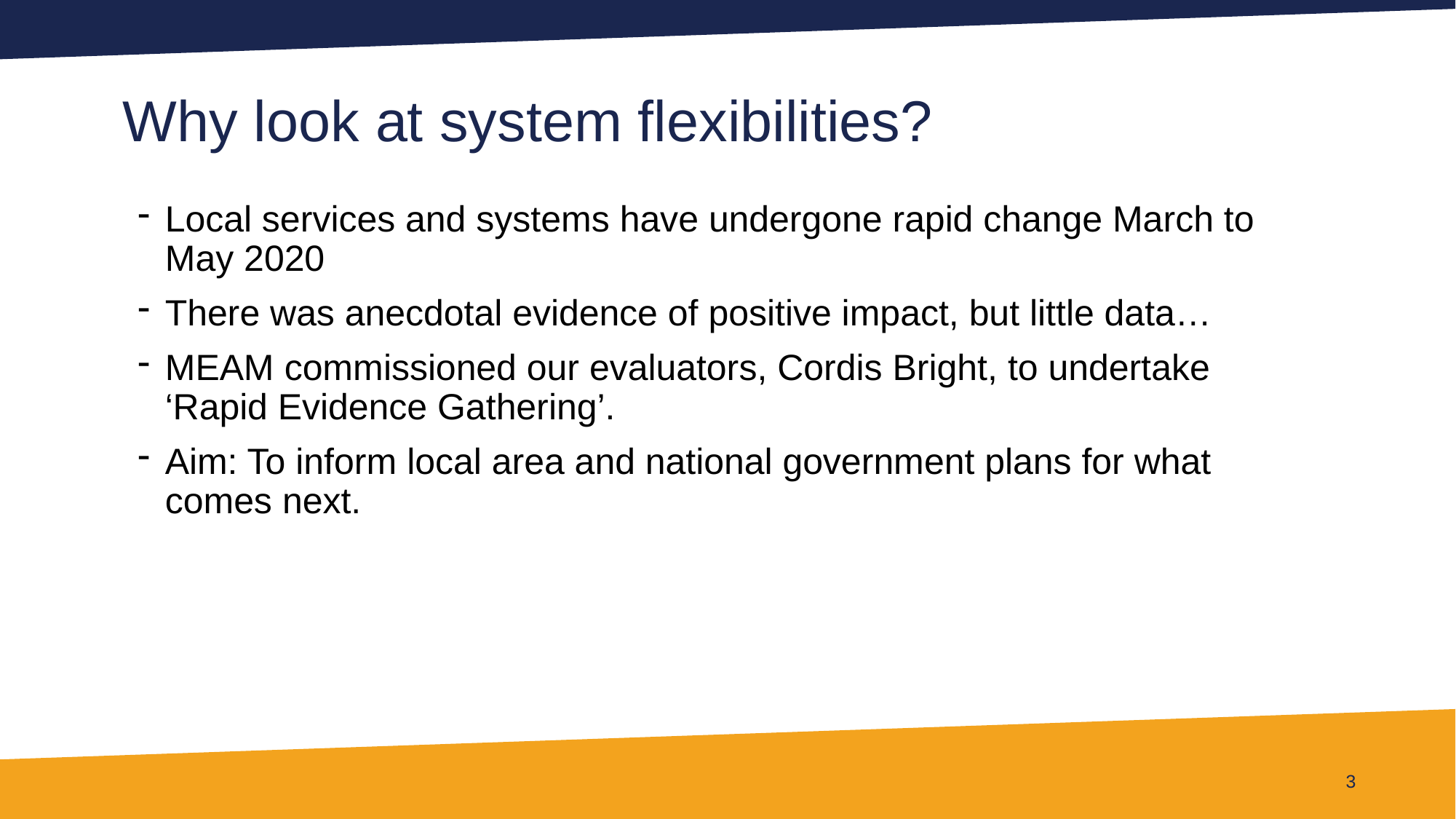

# Why look at system flexibilities?
Local services and systems have undergone rapid change March to May 2020
There was anecdotal evidence of positive impact, but little data…
MEAM commissioned our evaluators, Cordis Bright, to undertake ‘Rapid Evidence Gathering’.
Aim: To inform local area and national government plans for what comes next.

3